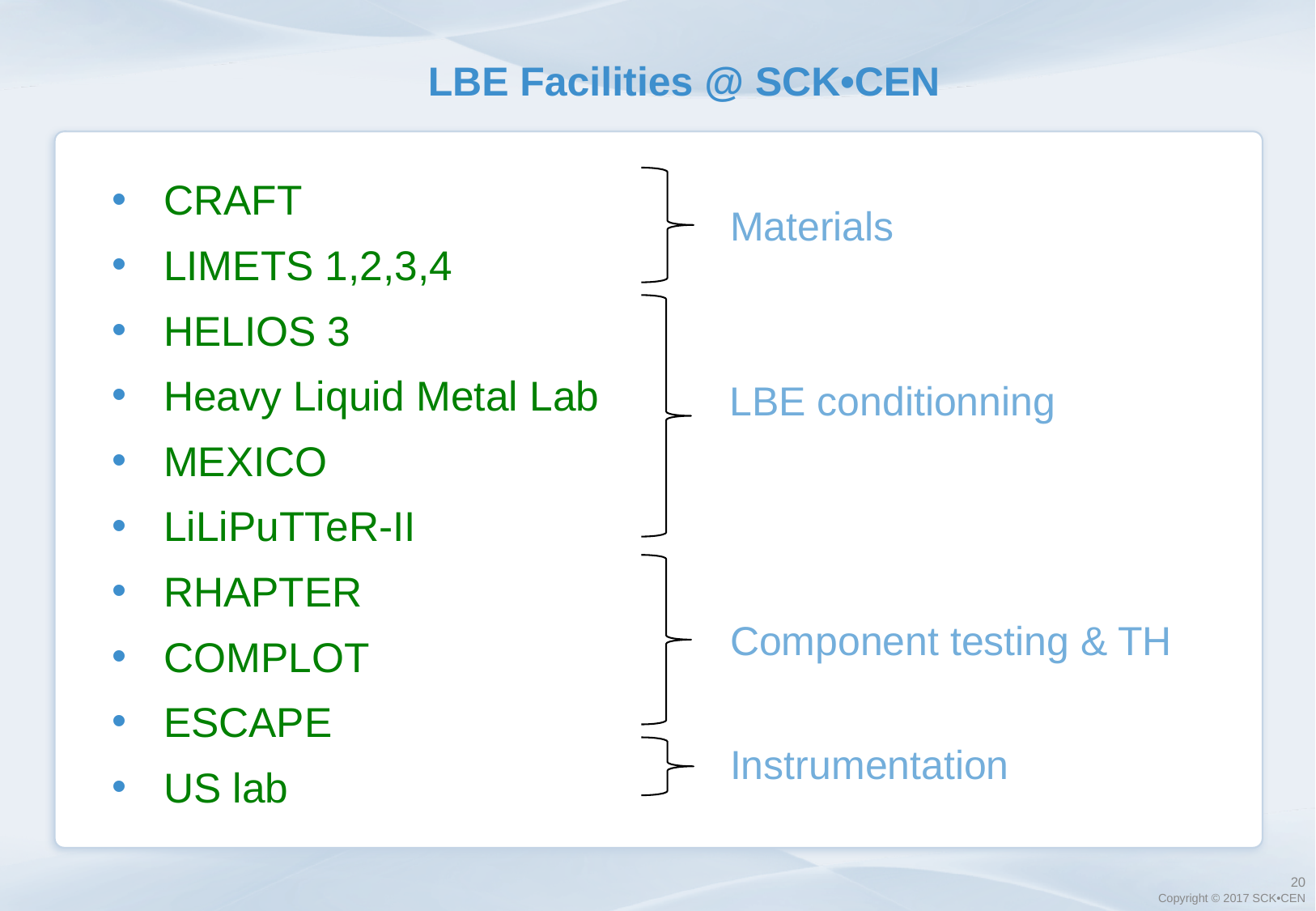

# LBE Facilities @ SCK•CEN
CRAFT
LIMETS 1,2,3,4
HELIOS 3
Heavy Liquid Metal Lab
MEXICO
LiLiPuTTeR-II
RHAPTER
COMPLOT
ESCAPE
US lab

Materials

LBE conditionning

Component testing & TH
Instrumentation